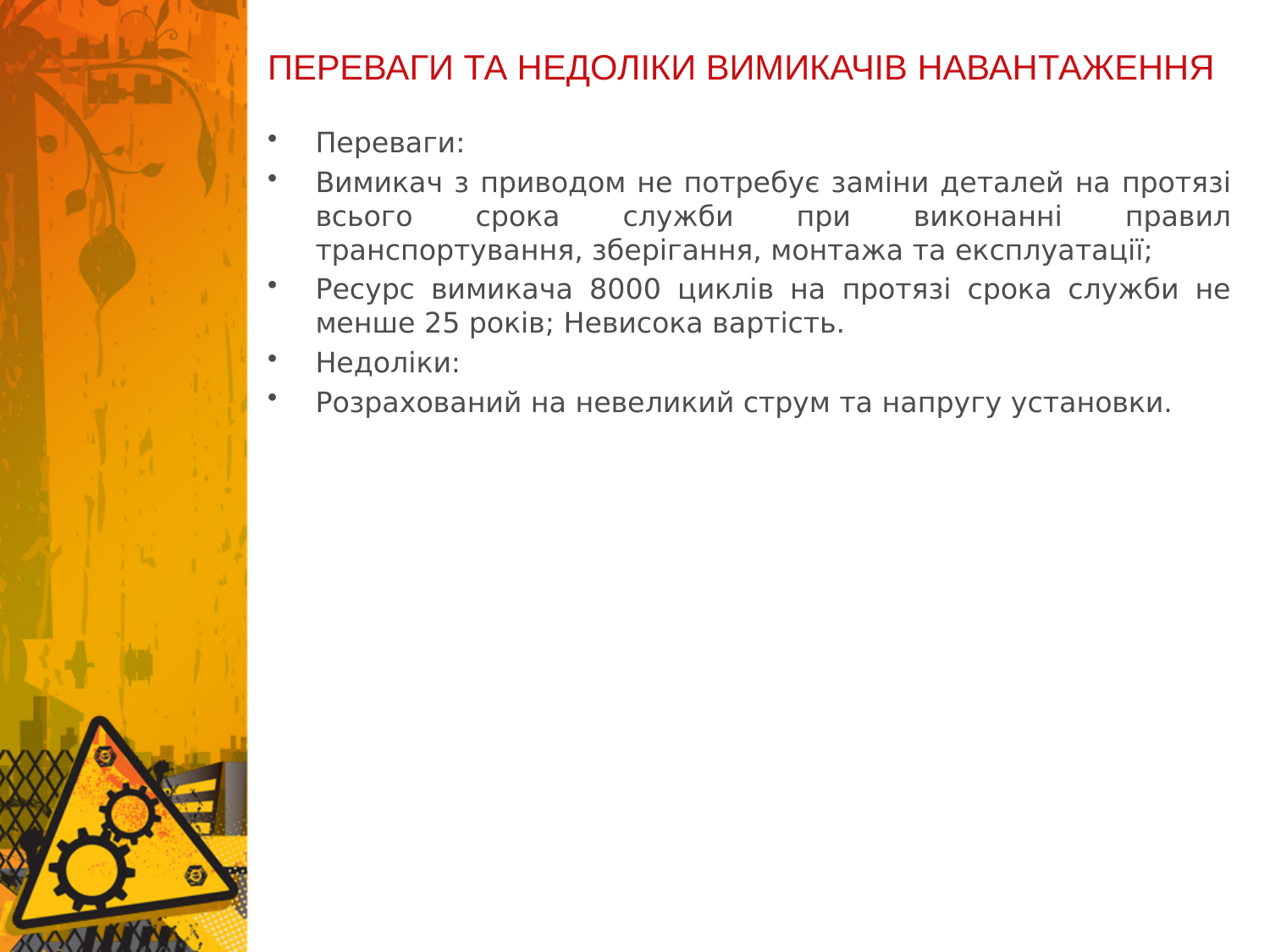

# ПЕРЕВАГИ ТА НЕДОЛІКИ ВИМИКАЧІВ НАВАНТАЖЕННЯ
Переваги:
Вимикач з приводом не потребує заміни деталей на протязі всього срока служби при виконанні правил транспортування, зберігання, монтажа та експлуатації;
Ресурс вимикача 8000 циклів на протязі срока служби не менше 25 років; Невисока вартість.
Недоліки:
Розрахований на невеликий струм та напругу установки.